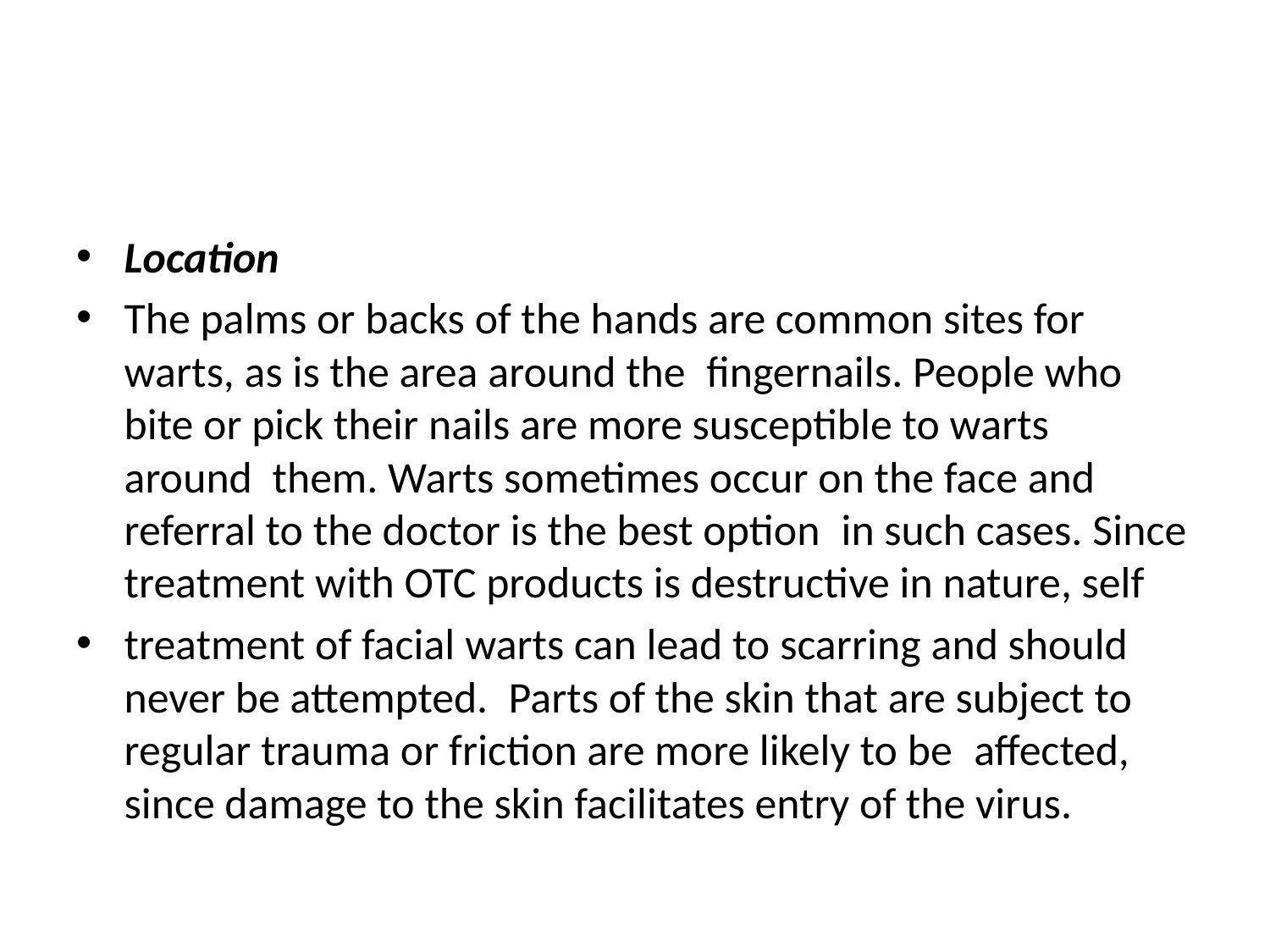

#
Location
The palms or backs of the hands are common sites for warts, as is the area around the  fingernails. People who bite or pick their nails are more susceptible to warts around  them. Warts sometimes occur on the face and referral to the doctor is the best option  in such cases. Since treatment with OTC products is destructive in nature, self
treatment of facial warts can lead to scarring and should never be attempted.  Parts of the skin that are subject to regular trauma or friction are more likely to be  affected, since damage to the skin facilitates entry of the virus.